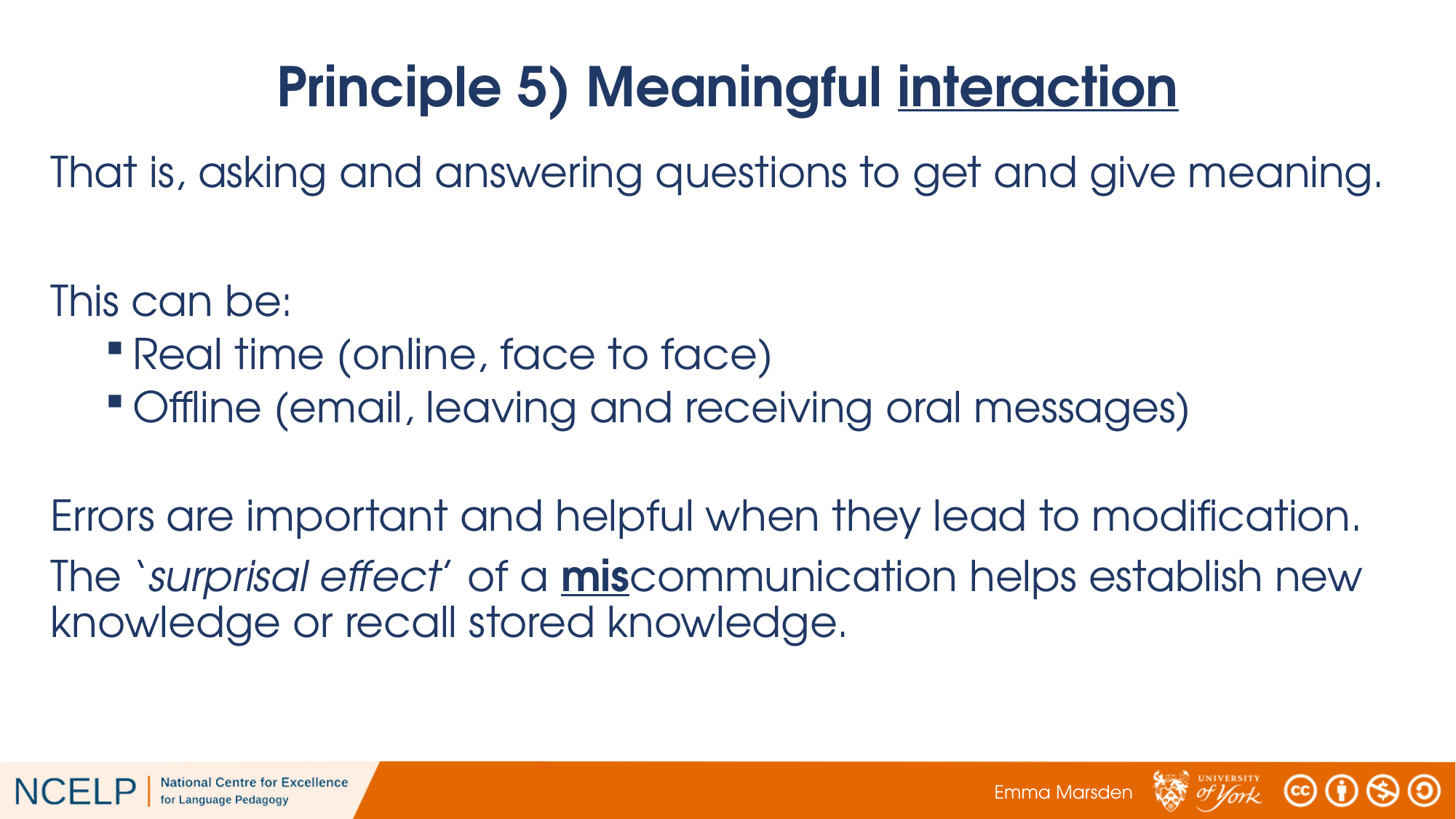

# Principle 5) Meaningful interaction
That is, asking and answering questions to get and give meaning.

This can be:
Real time (online, face to face)
Offline (email, leaving and receiving oral messages)

Errors are important and helpful when they lead to modification.
The ‘surprisal effect’ of a miscommunication helps establish new knowledge or recall stored knowledge.
Emma Marsden